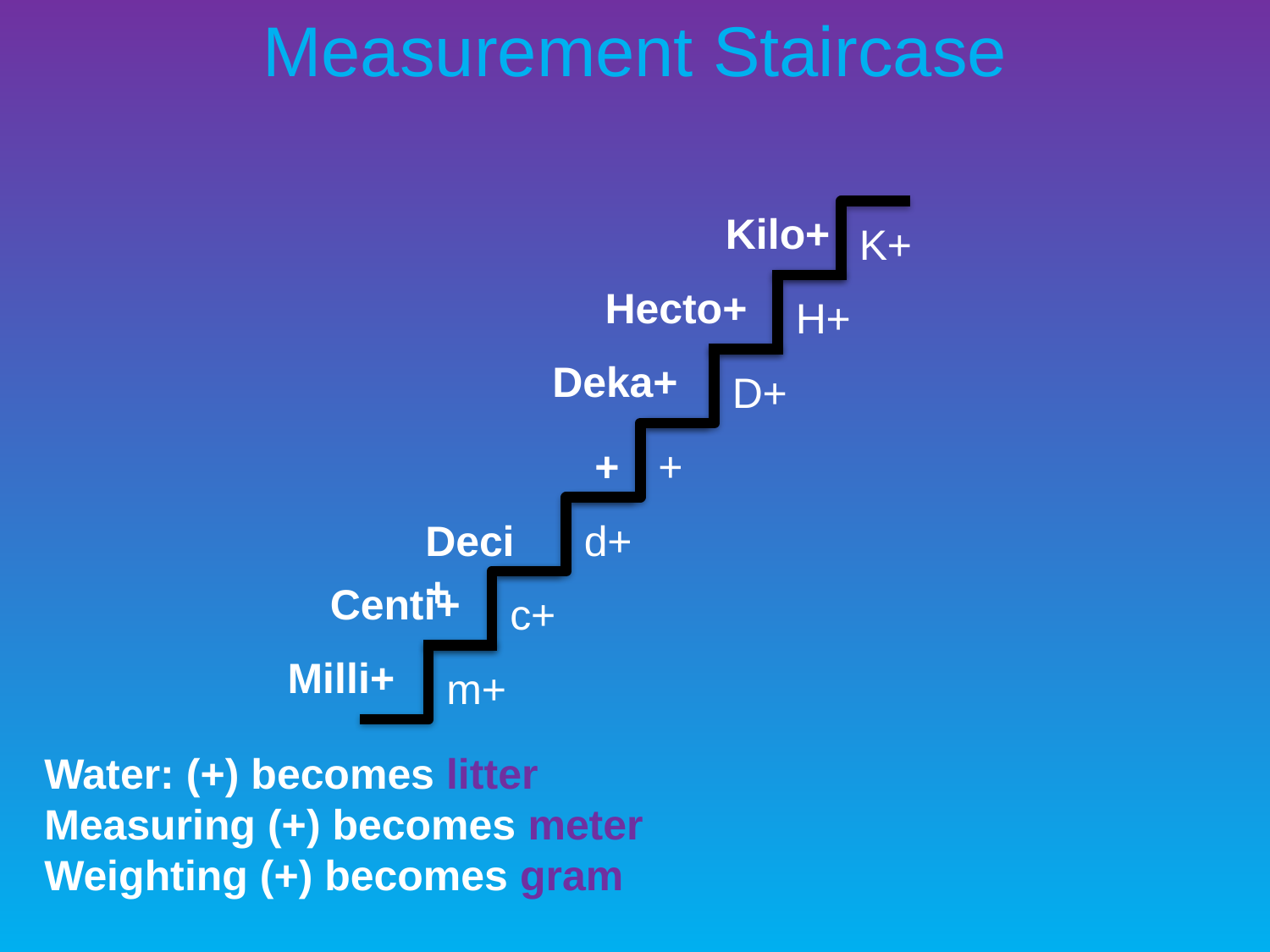

Measurement Staircase
Kilo+
K+
Hecto+
H+
Deka+
D+
+
+
Deci+
d+
Centi+
c+
Milli+
m+
Water: (+) becomes litter
Measuring (+) becomes meter
Weighting (+) becomes gram